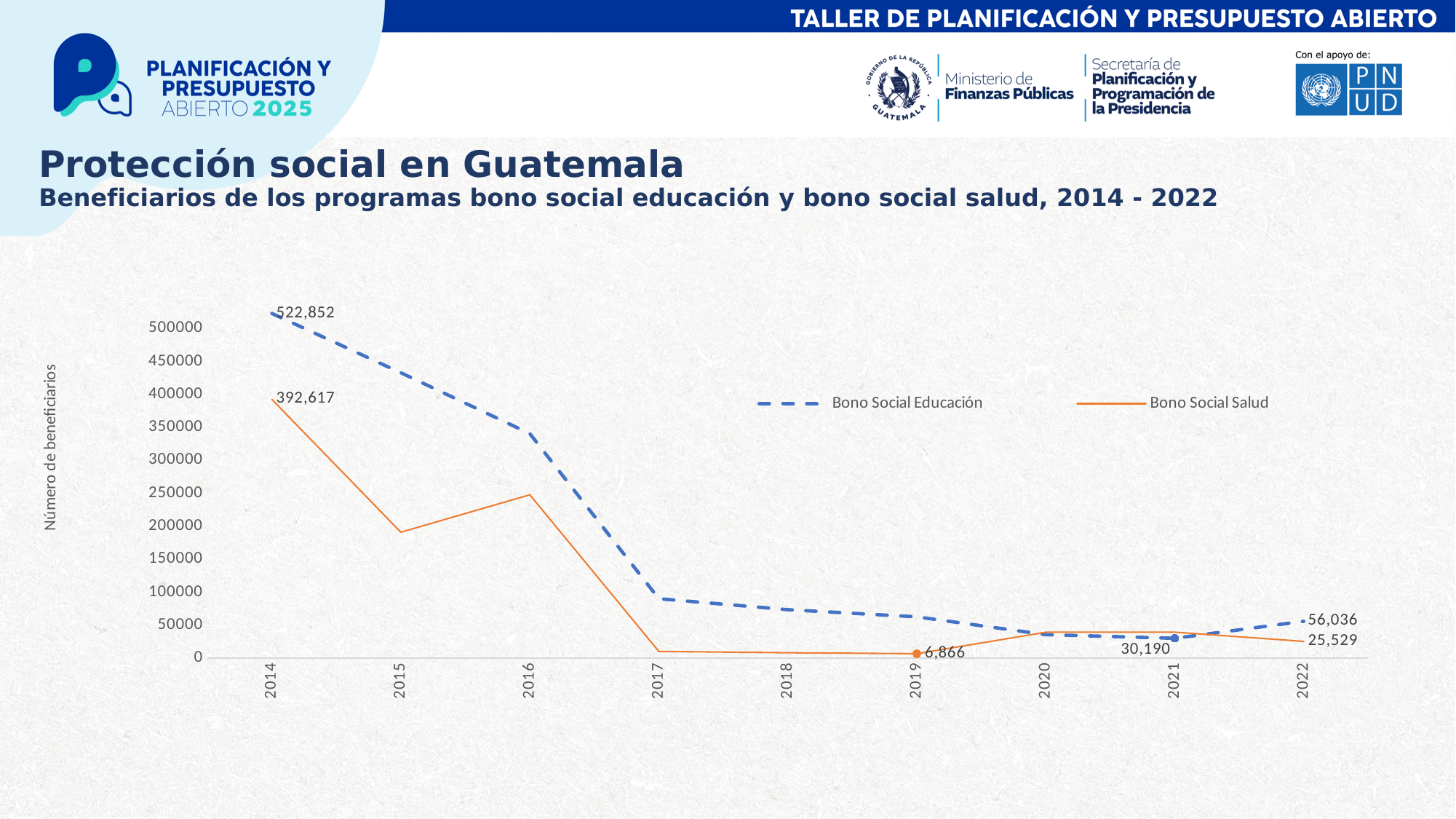

# Protección social en Guatemala Beneficiarios de los programas bono social educación y bono social salud, 2014 - 2022

### Chart

| Category | Bono Social Educación | Bono Social Salud |
|---|---|---|
| 2014 | 522852.0 | 392617.0 |
| 2015 | 432954.0 | 191028.0 |
| 2016 | 340654.0 | 247777.0 |
| 2017 | 90255.0 | 10339.0 |
| 2018 | 73642.0 | 8329.0 |
| 2019 | 62729.0 | 6866.0 |
| 2020 | 35737.0 | 39410.0 |
| 2021 | 30190.0 | 39556.0 |
| 2022 | 56036.0 | 25529.0 |